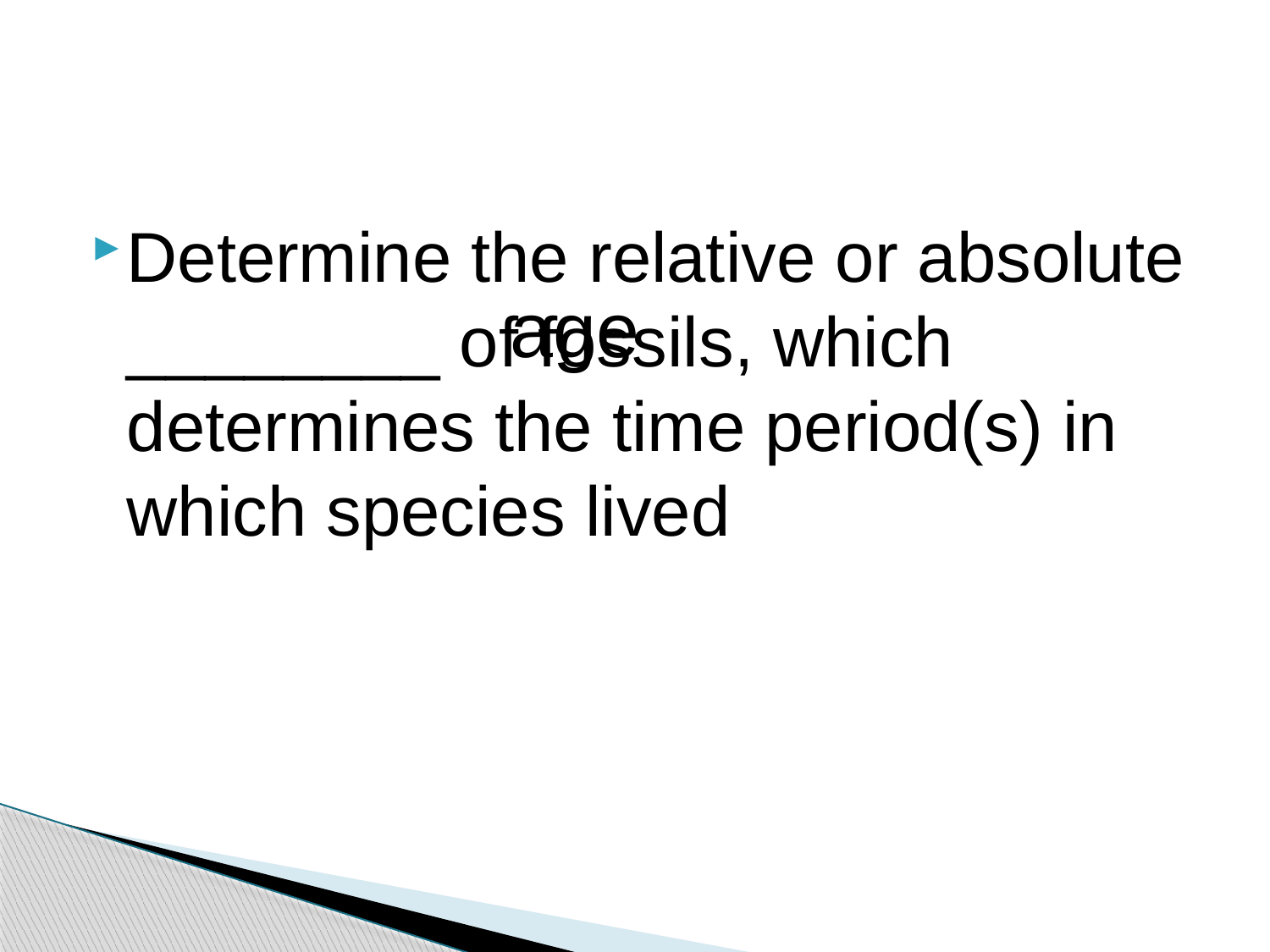

#
Determine the relative or absolute ________ of fossils, which determines the time period(s) in which species lived

age